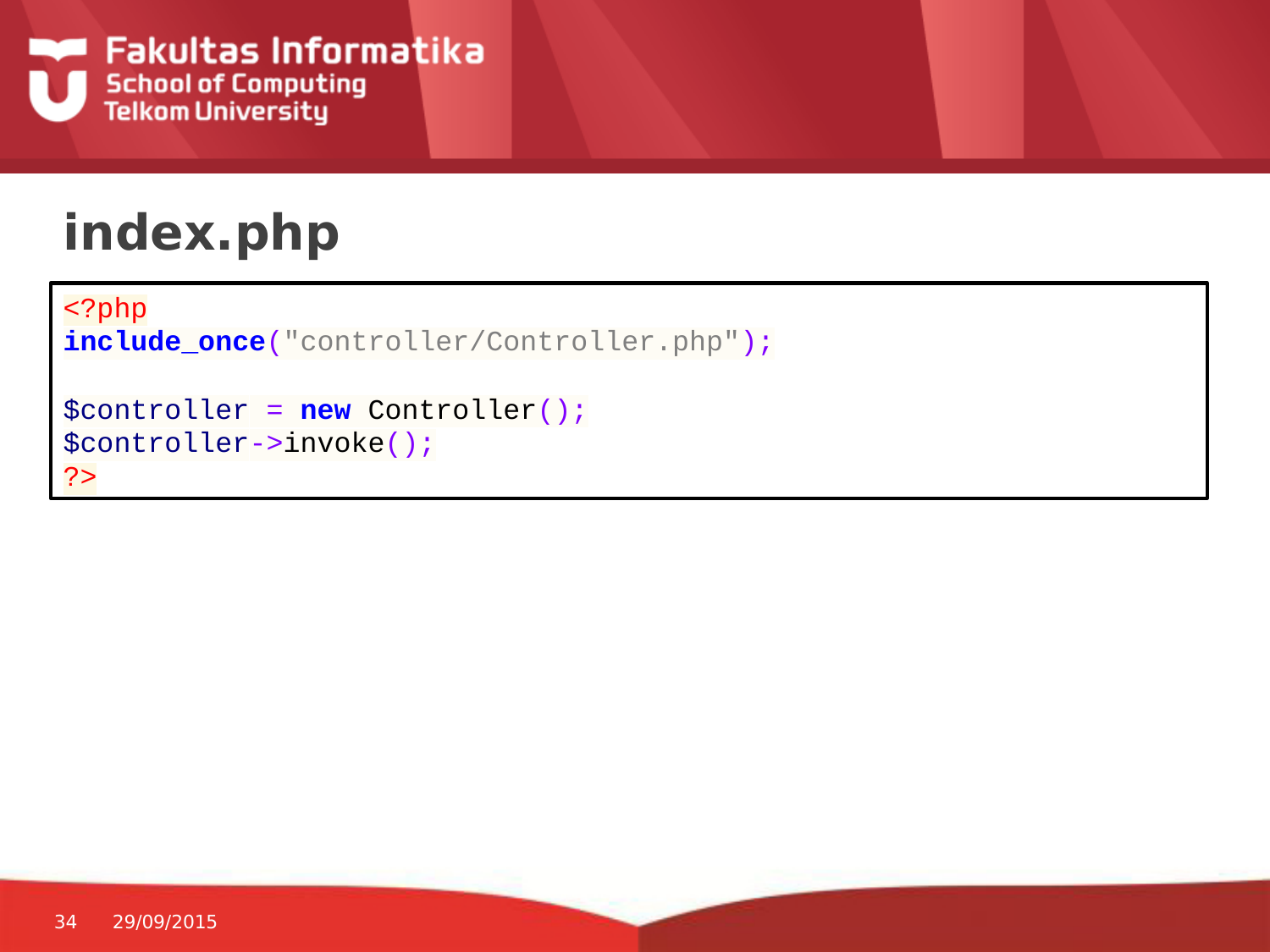

# index.php
<?php
include_once("controller/Controller.php");

$controller = new Controller();
$controller->invoke();
?>
34
29/09/2015